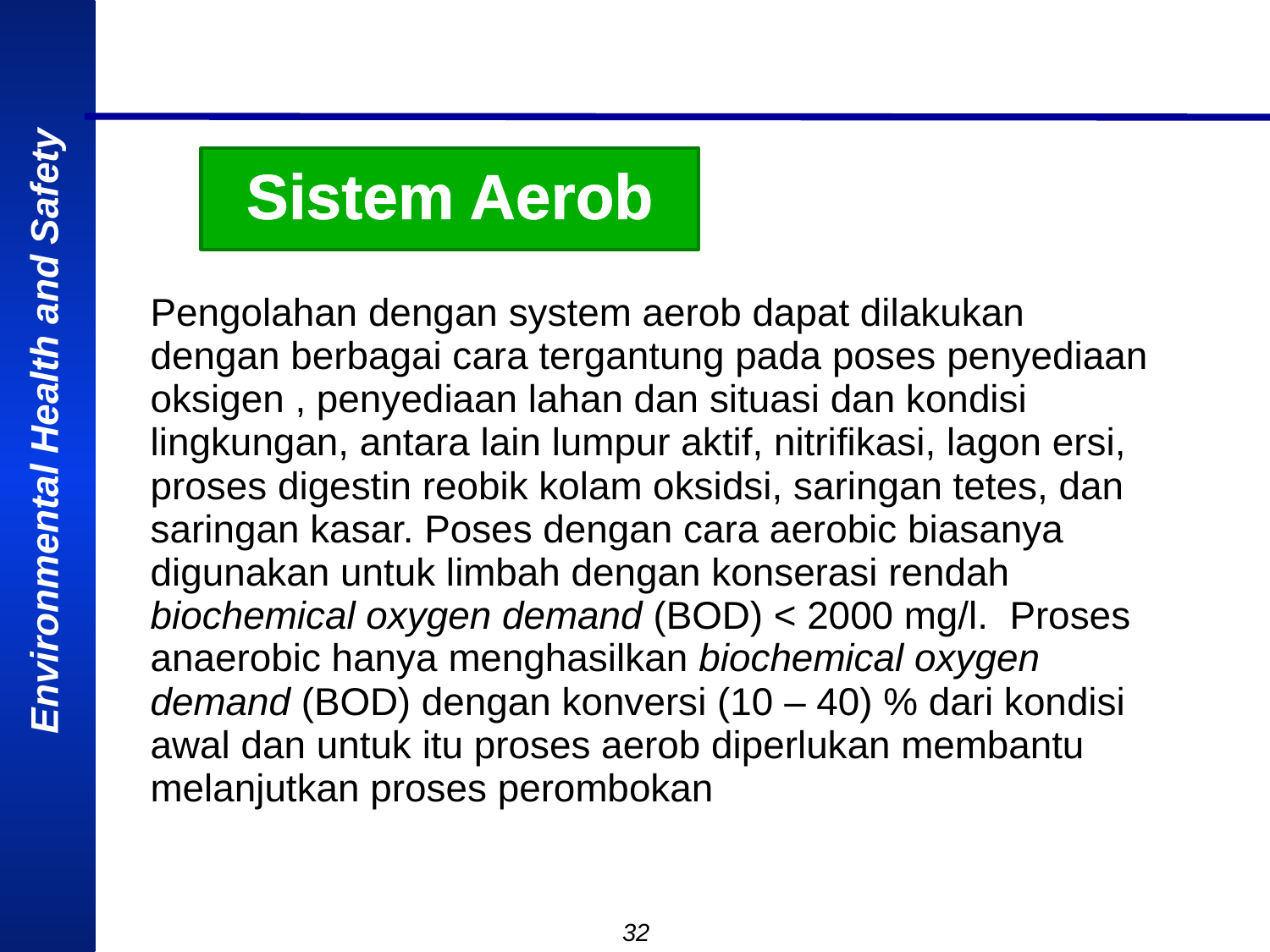

# Sistem Aerob
Pengolahan dengan system aerob dapat dilakukan dengan berbagai cara tergantung pada poses penyediaan oksigen , penyediaan lahan dan situasi dan kondisi lingkungan, antara lain lumpur aktif, nitrifikasi, lagon ersi, proses digestin reobik kolam oksidsi, saringan tetes, dan saringan kasar. Poses dengan cara aerobic biasanya digunakan untuk limbah dengan konserasi rendah biochemical oxygen demand (BOD) < 2000 mg/l.  Proses anaerobic hanya menghasilkan biochemical oxygen demand (BOD) dengan konversi (10 – 40) % dari kondisi awal dan untuk itu proses aerob diperlukan membantu melanjutkan proses perombokan